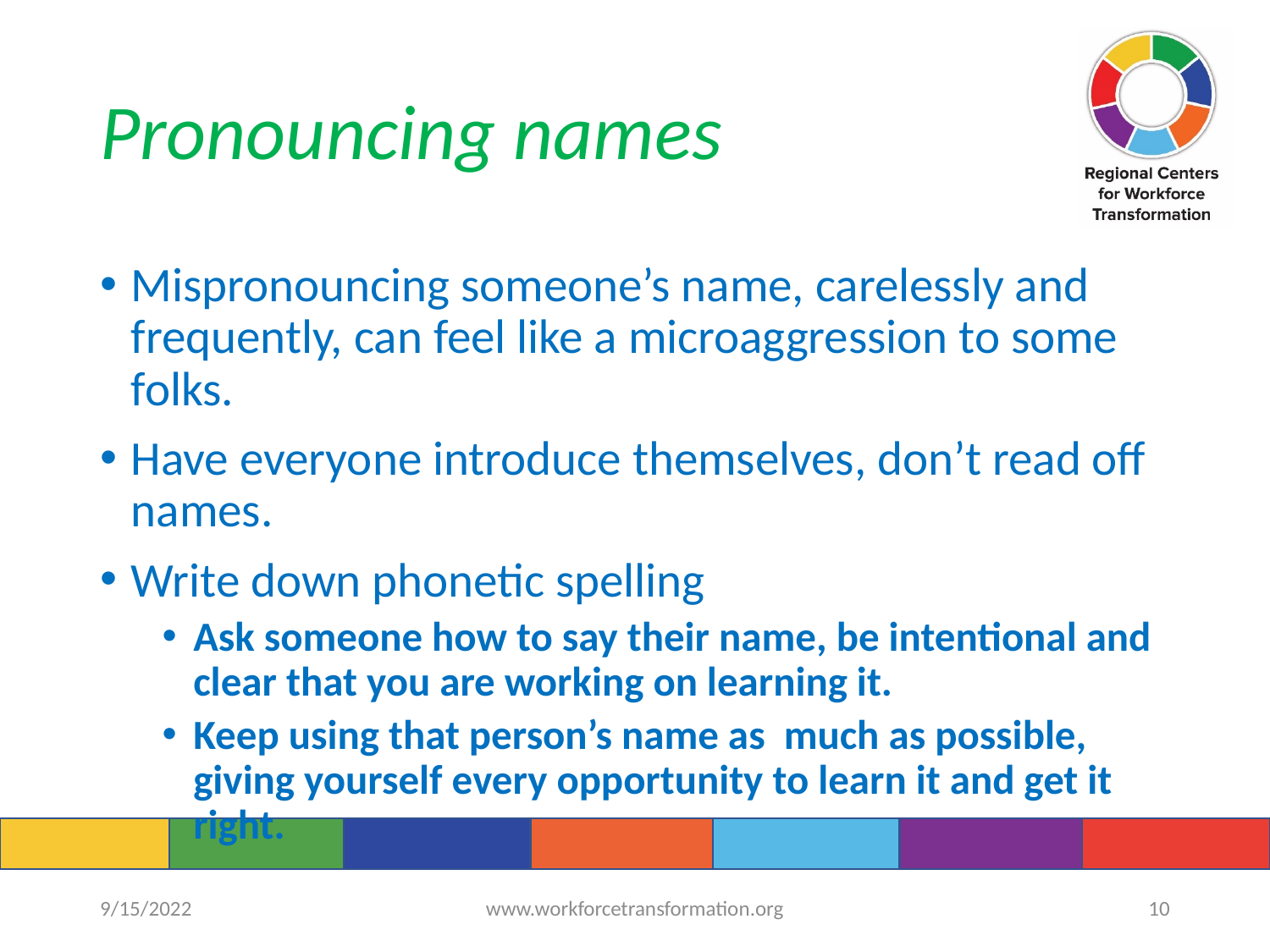

# Pronouncing names
Mispronouncing someone’s name, carelessly and  frequently, can feel like a microaggression to some folks.
Have everyone introduce themselves, don’t read off names.
Write down phonetic spelling
Ask someone how to say their name, be intentional and clear that you are working on learning it.
Keep using that person’s name as  much as possible, giving yourself every opportunity to learn it and get it right.

9/15/2022
www.workforcetransformation.org
10